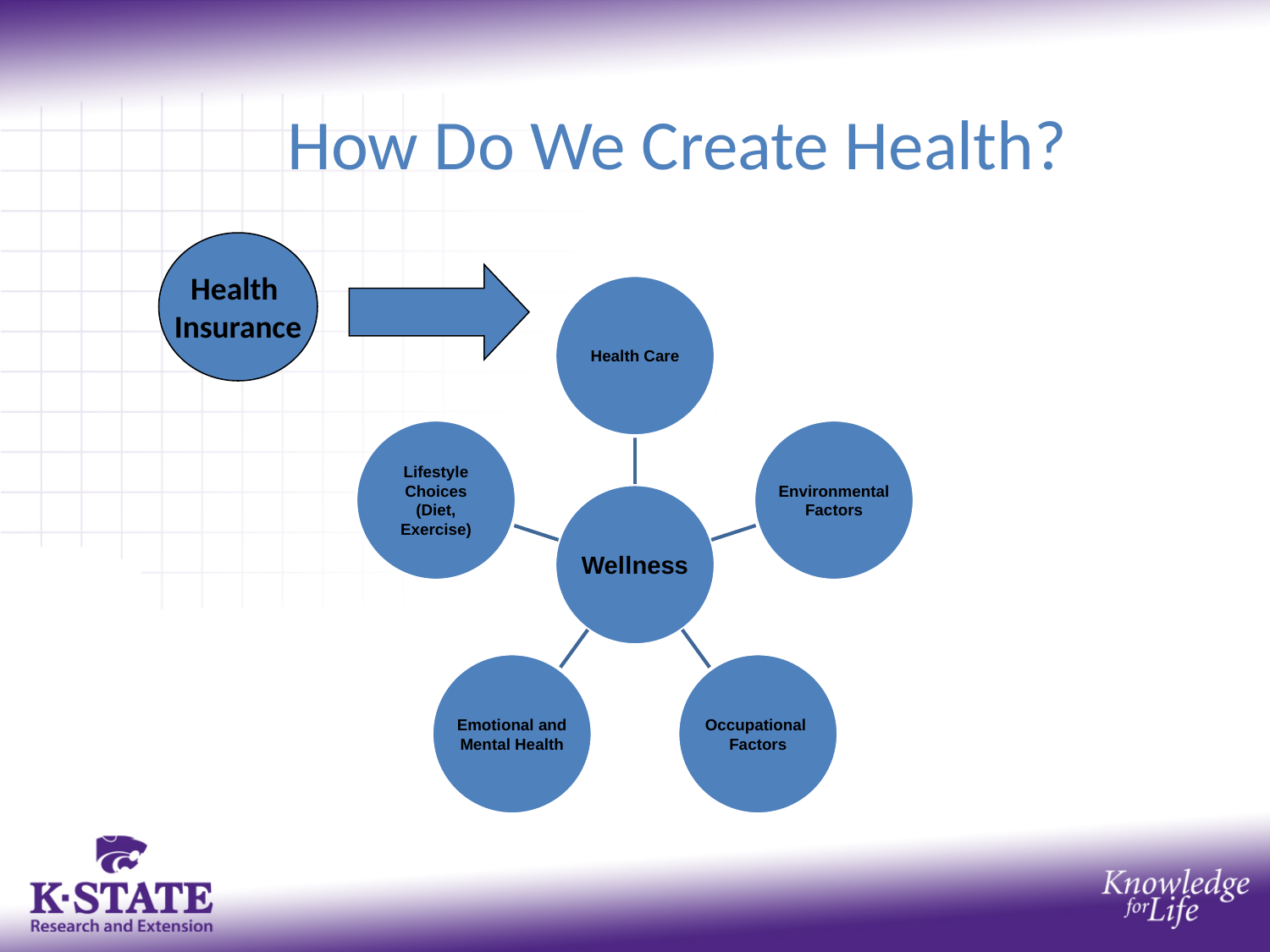

How Do We Create Health?
Health
Insurance

Wellness

Health Care

Environmental
Factors

Occupational
Factors

Emotional and
Mental Health

Lifestyle Choices
(Diet, Exercise)